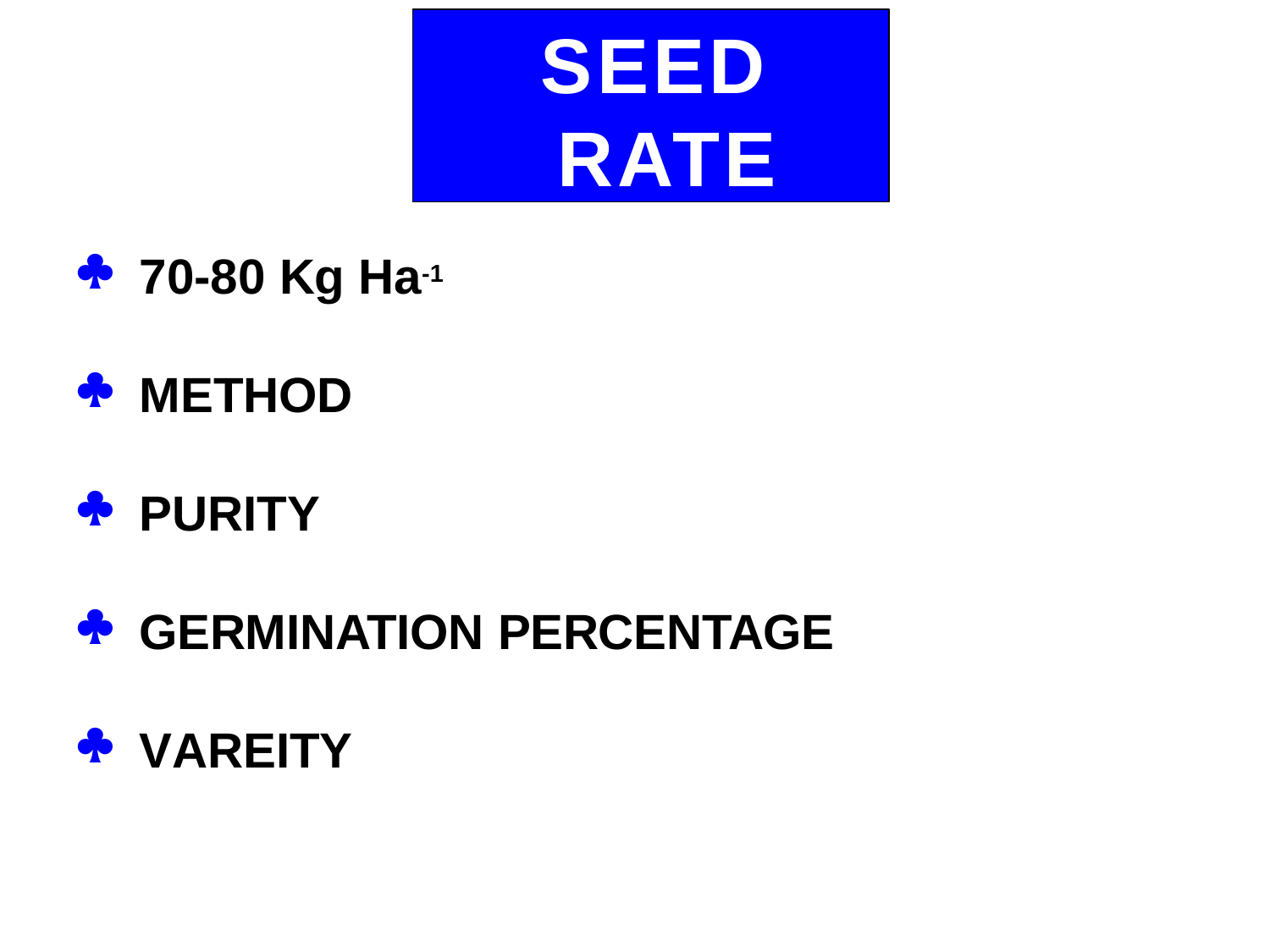

# SEED	RATE
♣
70-80 Kg Ha-1
♣
METHOD
♣
PURITY
♣
GERMINATION PERCENTAGE
♣
VAREITY